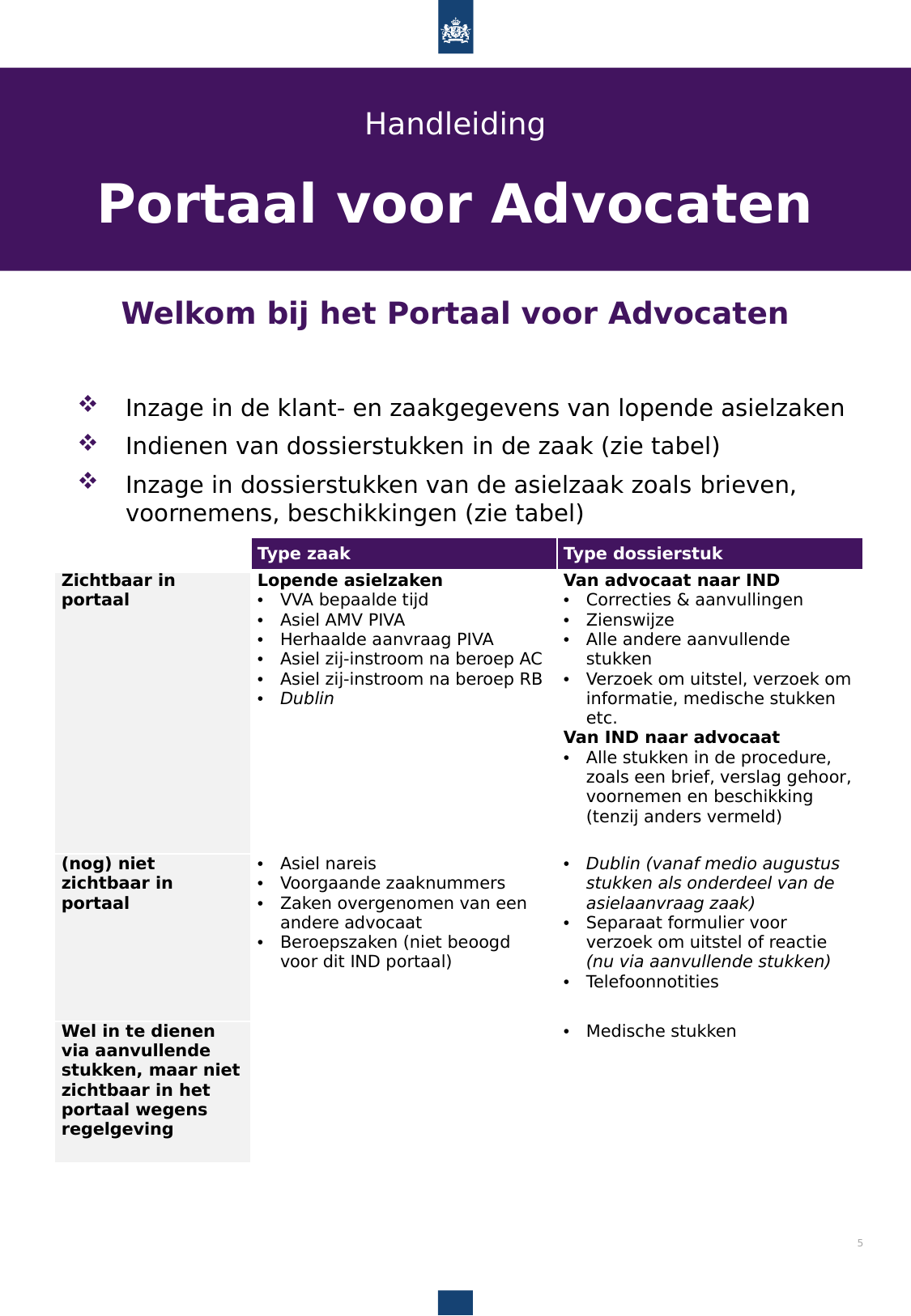

Handleiding

Portaal voor Advocaten
Welkom bij het Portaal voor Advocaten
Inzage in de klant- en zaakgegevens van lopende asielzaken
Indienen van dossierstukken in de zaak (zie tabel)
Inzage in dossierstukken van de asielzaak zoals brieven, voornemens, beschikkingen (zie tabel)

|  | Type zaak | Type dossierstuk |
| --- | --- | --- |
| Zichtbaar in portaal | Lopende asielzaken VVA bepaalde tijd Asiel AMV PIVA Herhaalde aanvraag PIVA Asiel zij-instroom na beroep AC Asiel zij-instroom na beroep RB Dublin | Van advocaat naar IND Correcties & aanvullingen Zienswijze Alle andere aanvullende stukken Verzoek om uitstel, verzoek om informatie, medische stukken etc. Van IND naar advocaat Alle stukken in de procedure, zoals een brief, verslag gehoor, voornemen en beschikking (tenzij anders vermeld) |
| (nog) niet zichtbaar in portaal | Asiel nareis Voorgaande zaaknummers Zaken overgenomen van een andere advocaat Beroepszaken (niet beoogd voor dit IND portaal) | Dublin (vanaf medio augustus stukken als onderdeel van de asielaanvraag zaak) Separaat formulier voor verzoek om uitstel of reactie (nu via aanvullende stukken) Telefoonnotities |
| Wel in te dienen via aanvullende stukken, maar niet zichtbaar in het portaal wegens regelgeving |  | Medische stukken |
5